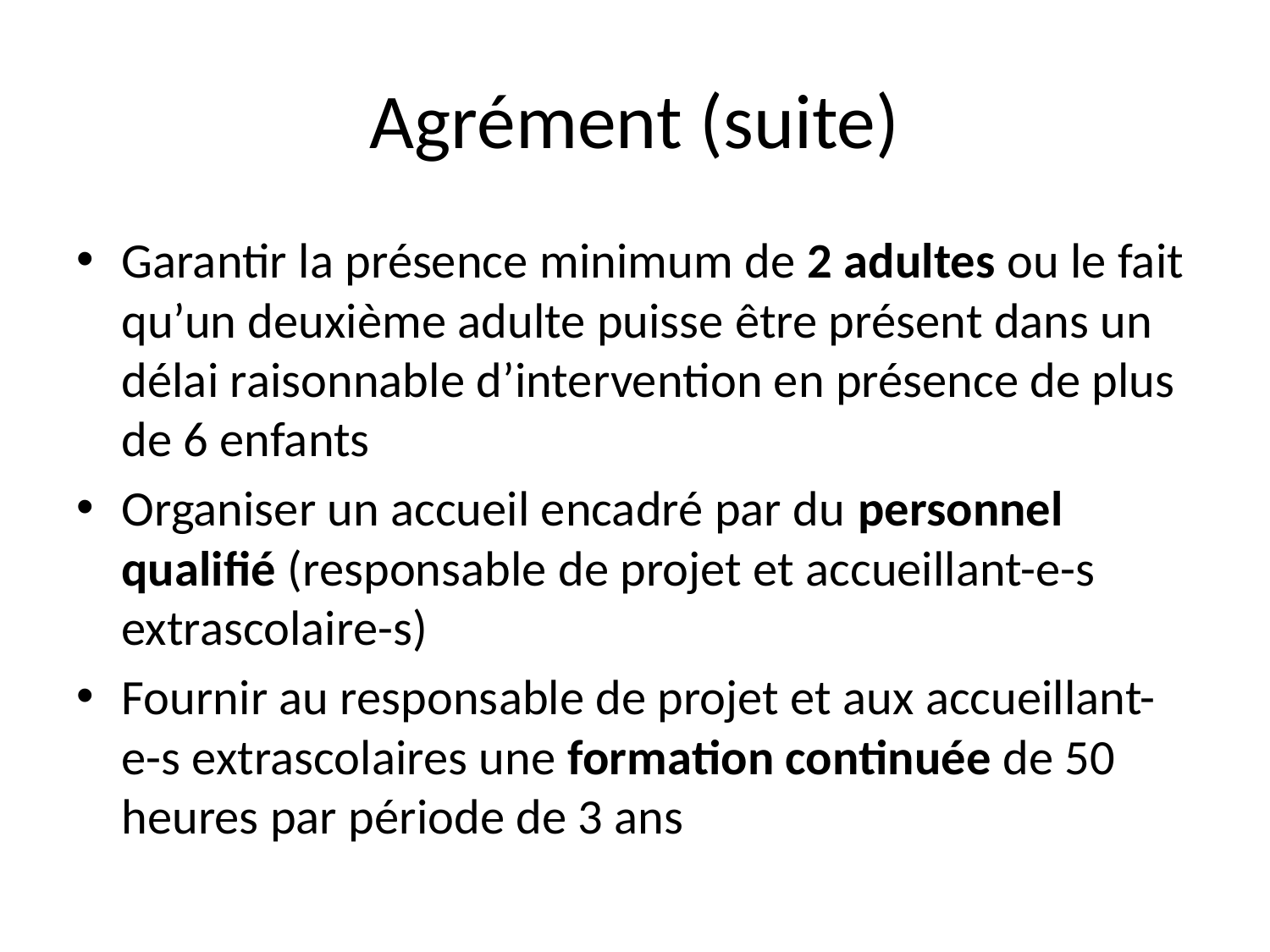

# Agrément (suite)
Garantir la présence minimum de 2 adultes ou le fait qu’un deuxième adulte puisse être présent dans un délai raisonnable d’intervention en présence de plus de 6 enfants
Organiser un accueil encadré par du personnel qualifié (responsable de projet et accueillant-e-s extrascolaire-s)
Fournir au responsable de projet et aux accueillant-e-s extrascolaires une formation continuée de 50 heures par période de 3 ans